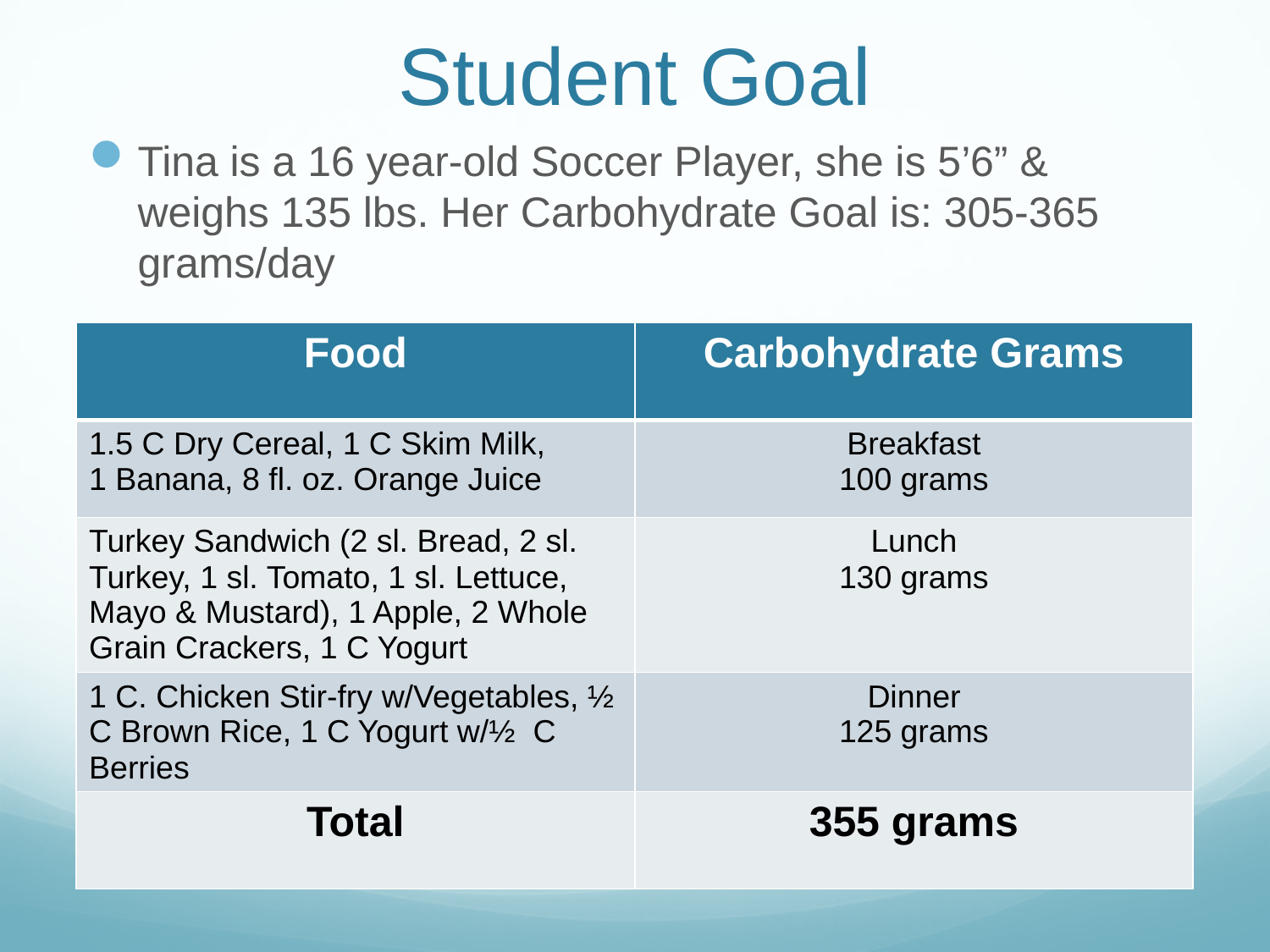

# Student Goal
Tina is a 16 year-old Soccer Player, she is 5’6” & weighs 135 lbs. Her Carbohydrate Goal is: 305-365 grams/day

| Food | Carbohydrate Grams |
| --- | --- |
| 1.5 C Dry Cereal, 1 C Skim Milk, 1 Banana, 8 fl. oz. Orange Juice | Breakfast 100 grams |
| Turkey Sandwich (2 sl. Bread, 2 sl. Turkey, 1 sl. Tomato, 1 sl. Lettuce, Mayo & Mustard), 1 Apple, 2 Whole Grain Crackers, 1 C Yogurt | Lunch 130 grams |
| 1 C. Chicken Stir-fry w/Vegetables, ½ C Brown Rice, 1 C Yogurt w/½ C Berries | Dinner 125 grams |
| Total | 355 grams |